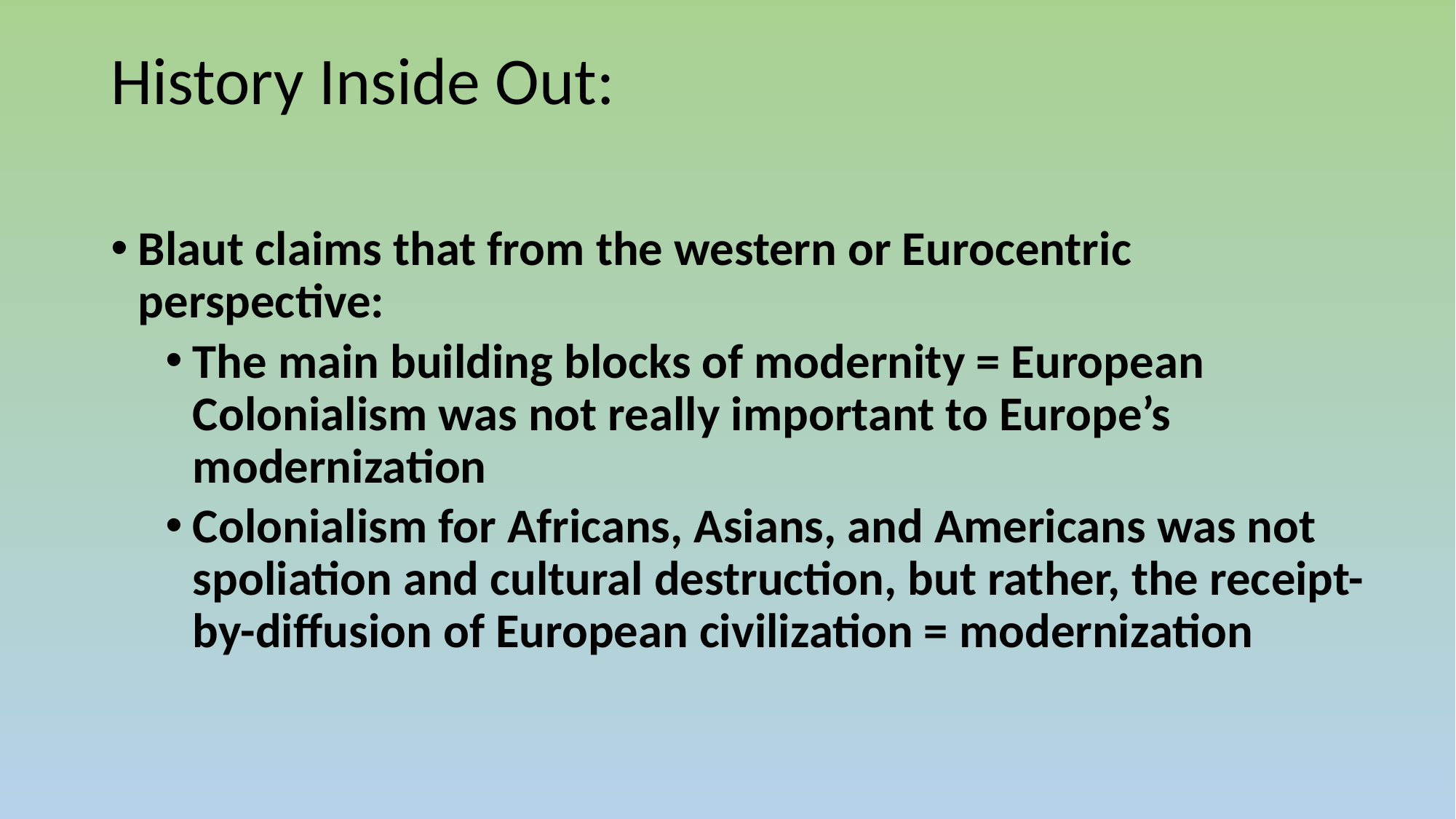

# History Inside Out:
Blaut claims that from the western or Eurocentric perspective:
The main building blocks of modernity = European Colonialism was not really important to Europe’s modernization
Colonialism for Africans, Asians, and Americans was not spoliation and cultural destruction, but rather, the receipt-by-diffusion of European civilization = modernization